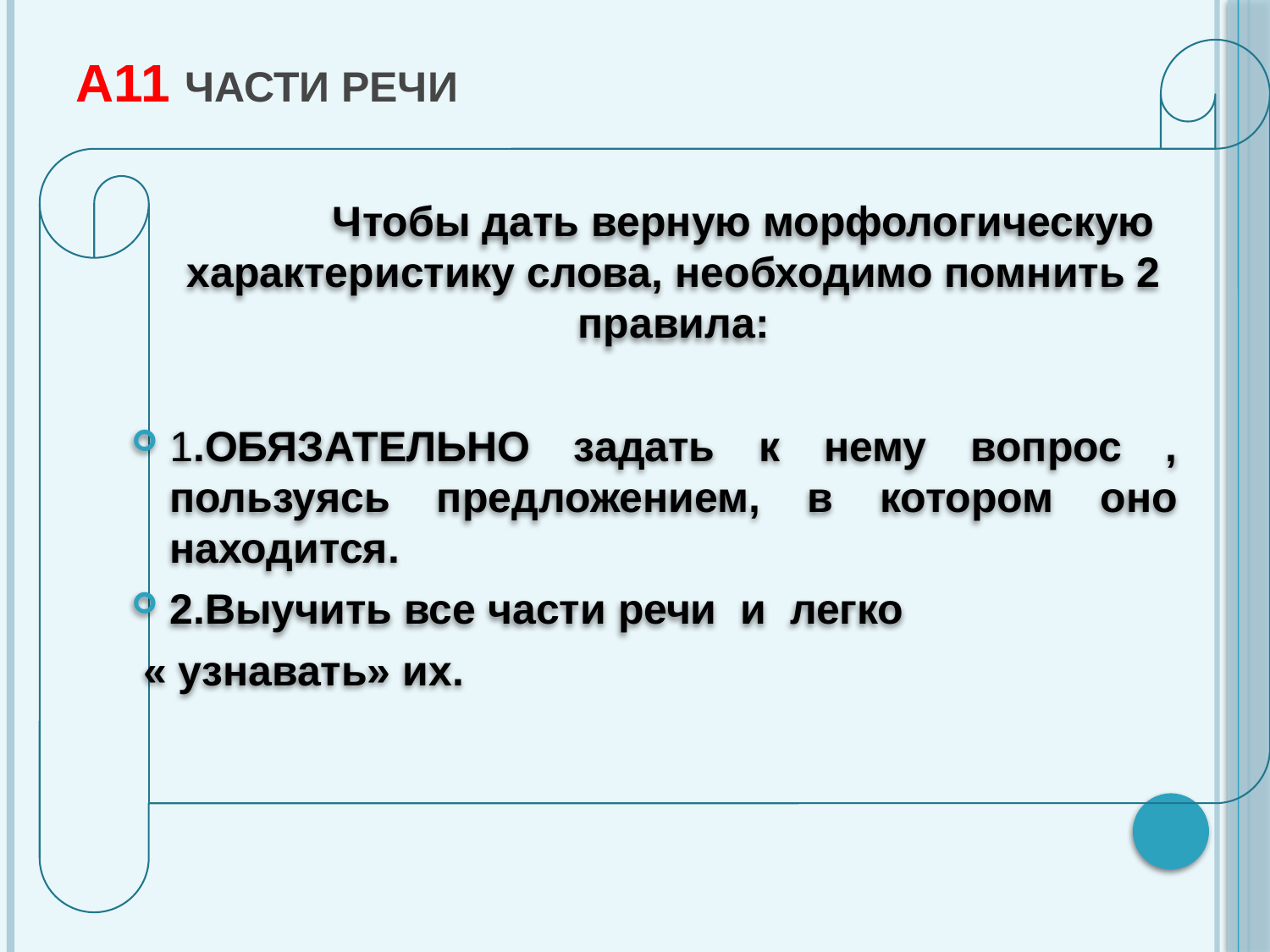

# А11 Части речи

               Чтобы дать верную морфологическую характеристику слова, необходимо помнить 2 правила:

1.ОБЯЗАТЕЛЬНО задать к нему вопрос , пользуясь предложением, в котором оно находится.
2.Выучить все части речи  и  легко
 « узнавать» их.